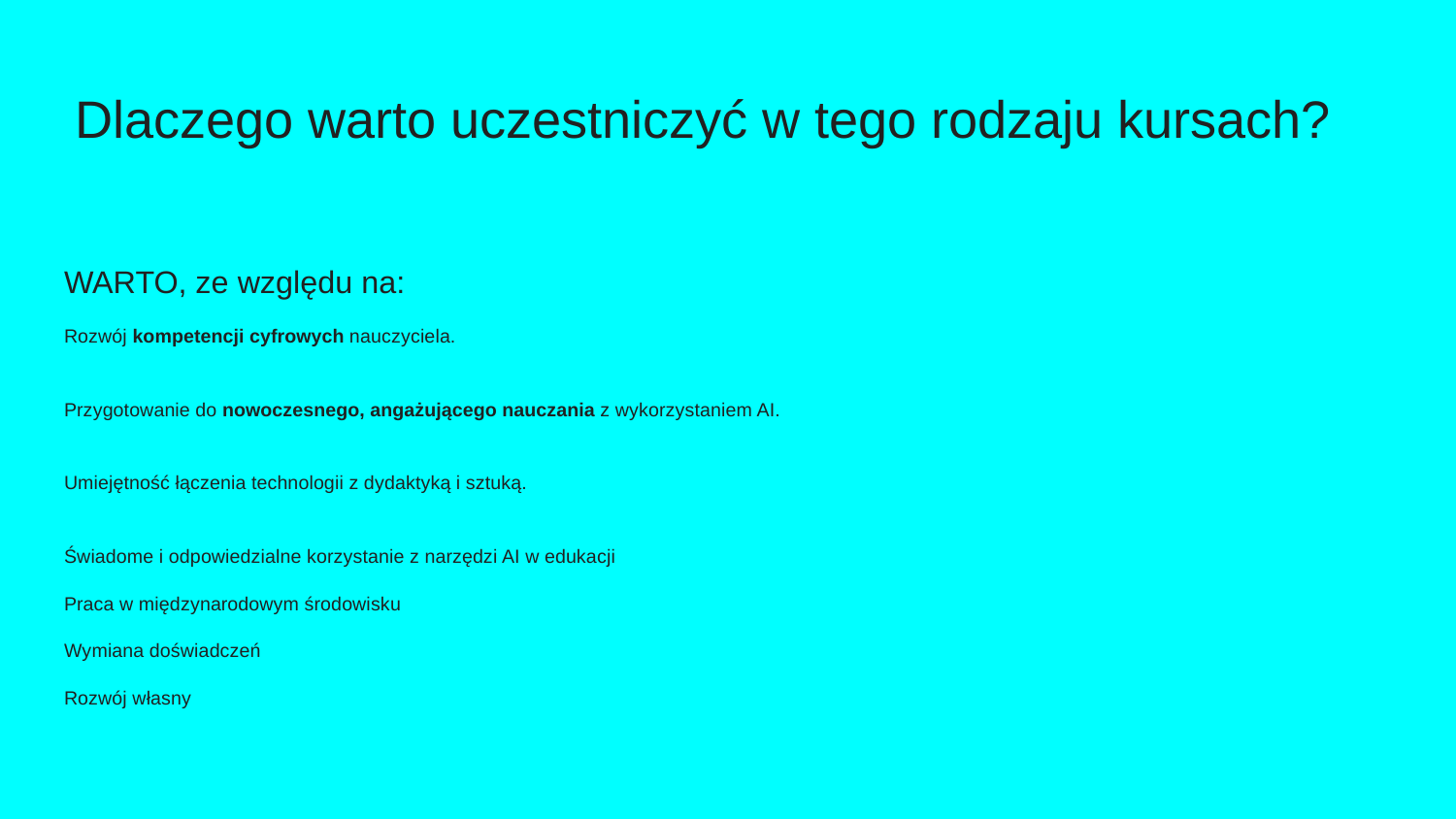

# Dlaczego warto uczestniczyć w tego rodzaju kursach?

WARTO, ze względu na:
Rozwój kompetencji cyfrowych nauczyciela.
Przygotowanie do nowoczesnego, angażującego nauczania z wykorzystaniem AI.
Umiejętność łączenia technologii z dydaktyką i sztuką.
Świadome i odpowiedzialne korzystanie z narzędzi AI w edukacji
Praca w międzynarodowym środowisku
Wymiana doświadczeń
Rozwój własny